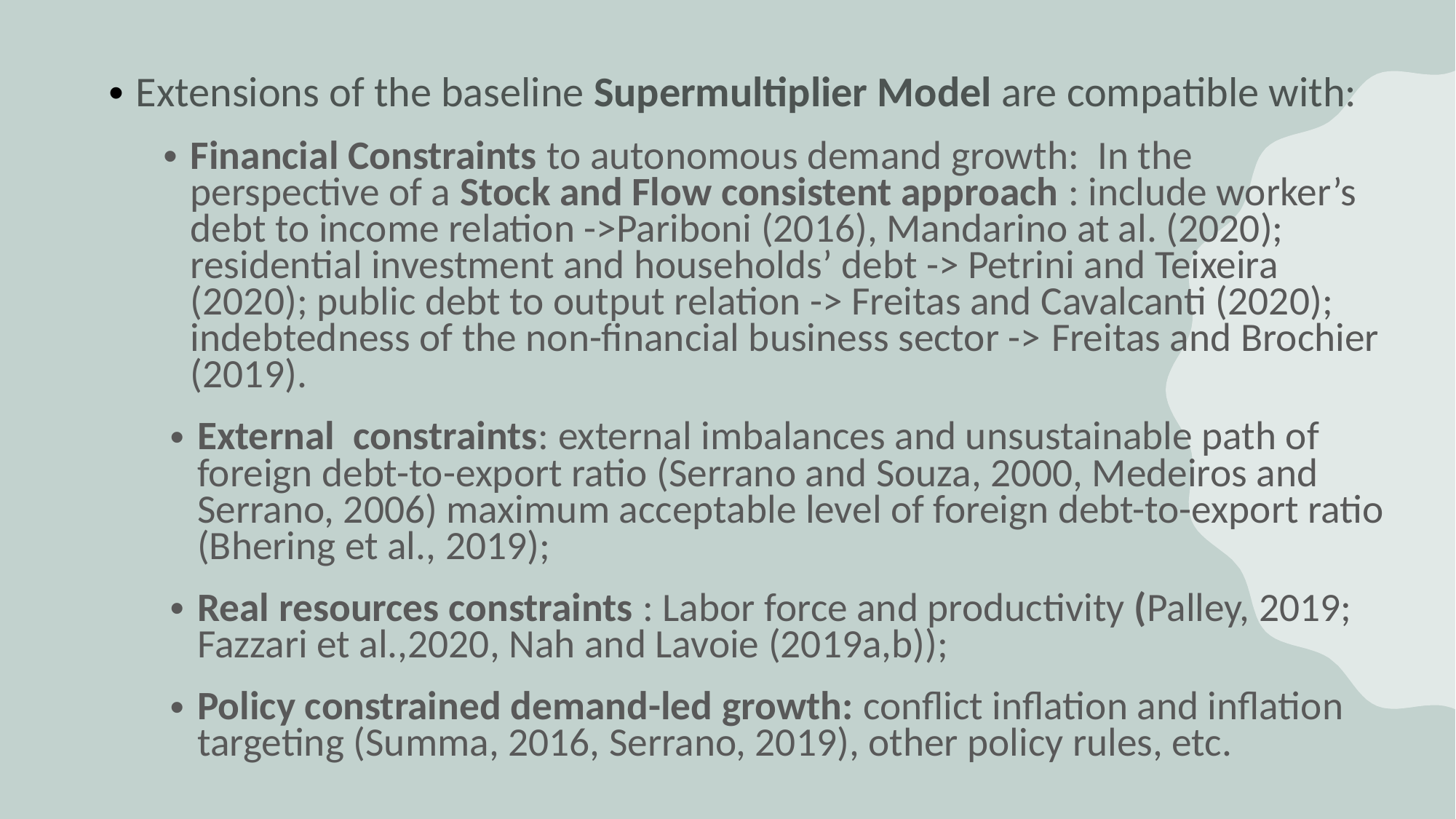

Extensions of the baseline Supermultiplier Model are compatible with:
Financial Constraints to autonomous demand growth:  In the perspective of a Stock and Flow consistent approach : include worker’s debt to income relation ->Pariboni (2016), Mandarino at al. (2020); residential investment and households’ debt -> Petrini and Teixeira (2020); public debt to output relation -> Freitas and Cavalcanti (2020); indebtedness of the non-financial business sector -> Freitas and Brochier (2019).
External  constraints: external imbalances and unsustainable path of foreign debt-to-export ratio (Serrano and Souza, 2000, Medeiros and Serrano, 2006) maximum acceptable level of foreign debt-to-export ratio (Bhering et al., 2019);
Real resources constraints : Labor force and productivity (Palley, 2019; Fazzari et al.,2020, Nah and Lavoie (2019a,b));
Policy constrained demand-led growth: conflict inflation and inflation targeting (Summa, 2016, Serrano, 2019), other policy rules, etc.